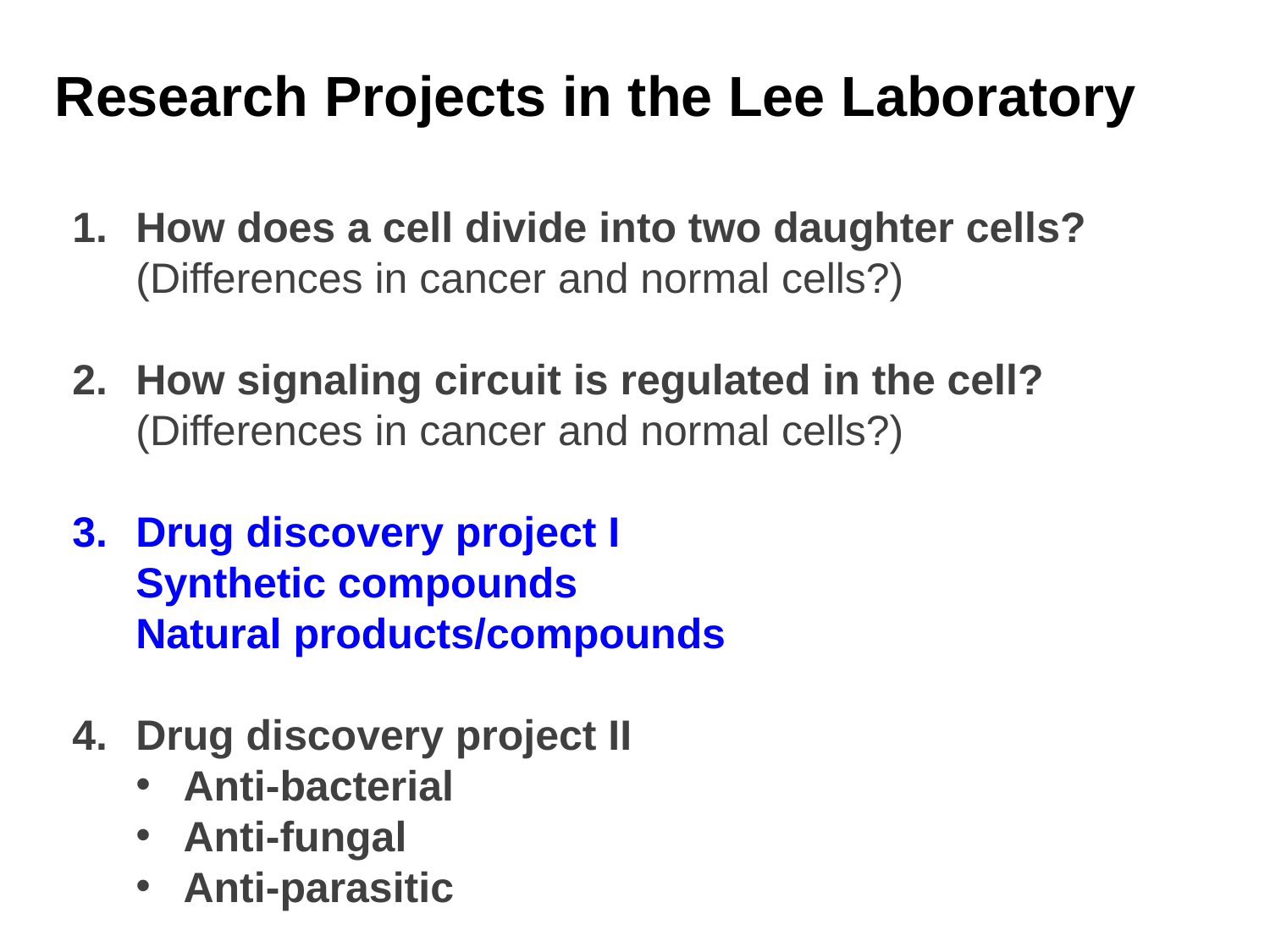

Research Projects in the Lee Laboratory
How does a cell divide into two daughter cells? (Differences in cancer and normal cells?)

How signaling circuit is regulated in the cell? (Differences in cancer and normal cells?)

Drug discovery project I
Synthetic compounds
Natural products/compounds

Drug discovery project II
Anti-bacterial
Anti-fungal
Anti-parasitic